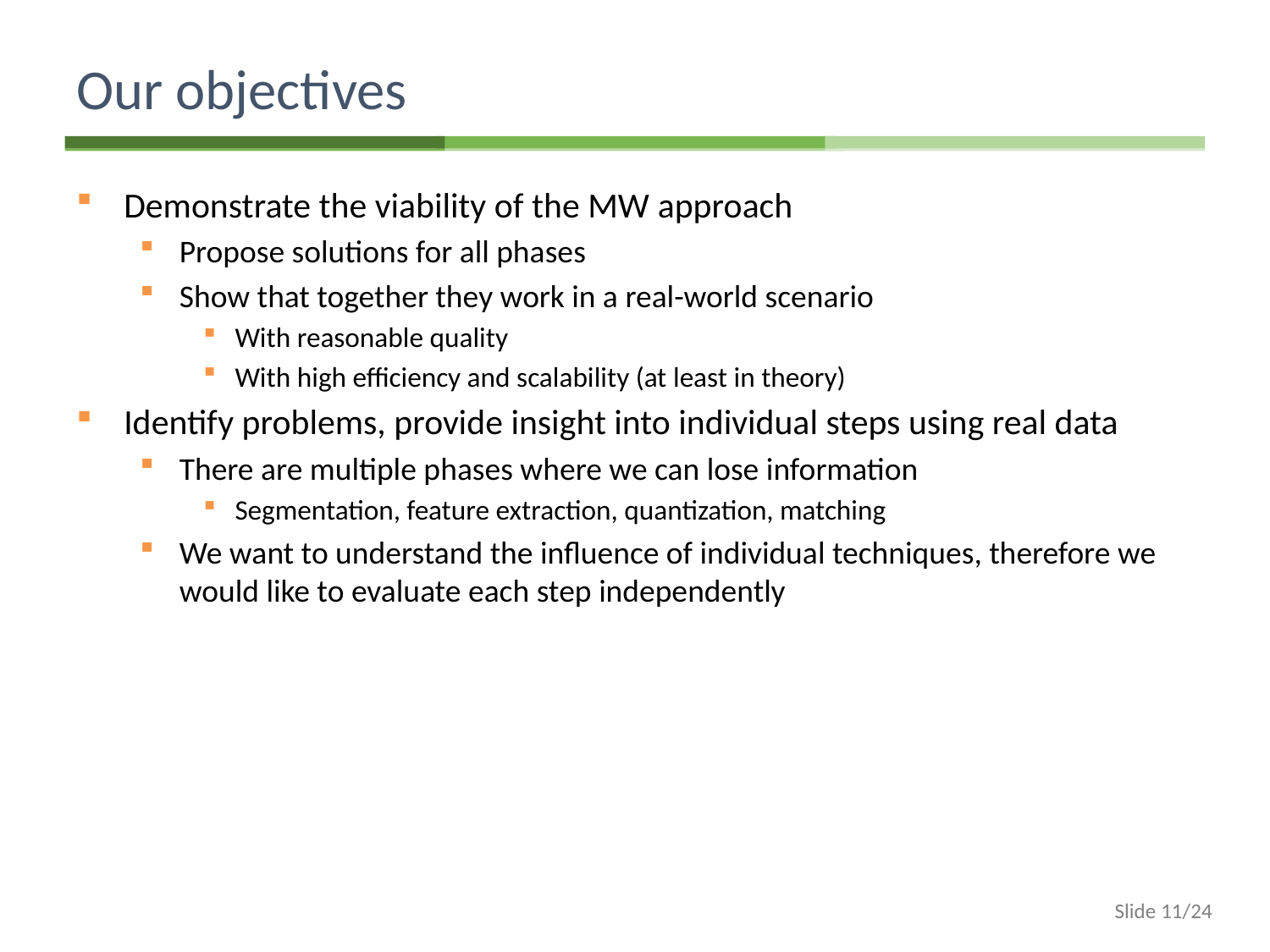

# Our objectives
Demonstrate the viability of the MW approach
Propose solutions for all phases
Show that together they work in a real-world scenario
With reasonable quality
With high efficiency and scalability (at least in theory)
Identify problems, provide insight into individual steps using real data
There are multiple phases where we can lose information
Segmentation, feature extraction, quantization, matching
We want to understand the influence of individual techniques, therefore we would like to evaluate each step independently